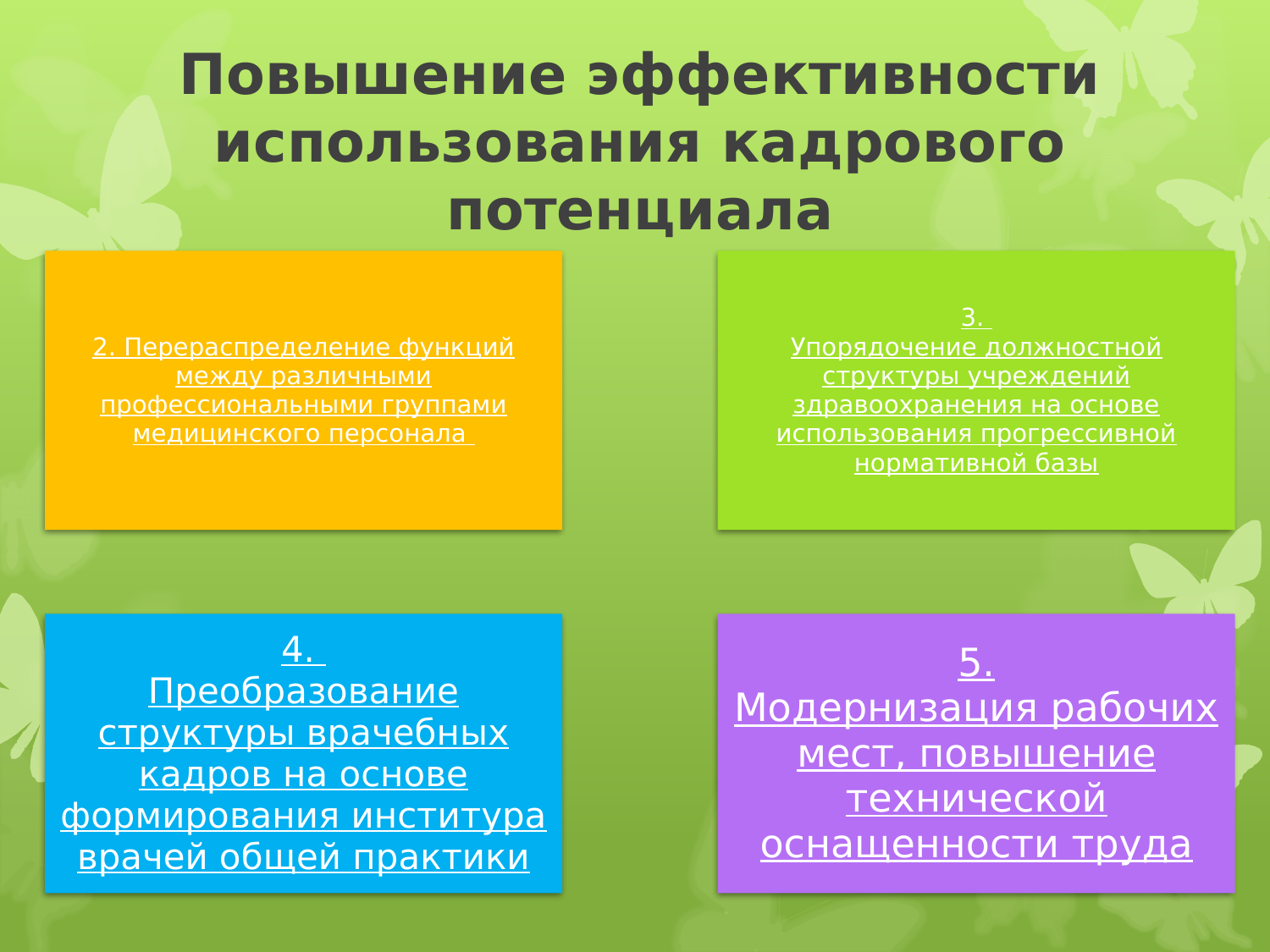

# Повышение эффективности использования кадрового потенциала
2. Перераспределение функций между различными профессиональными группами медицинского персонала
3.
Упорядочение должностной структуры учреждений здравоохранения на основе использования прогрессивной нормативной базы
4.
5.
Модернизация рабочих мест, повышение технической оснащенности труда
7